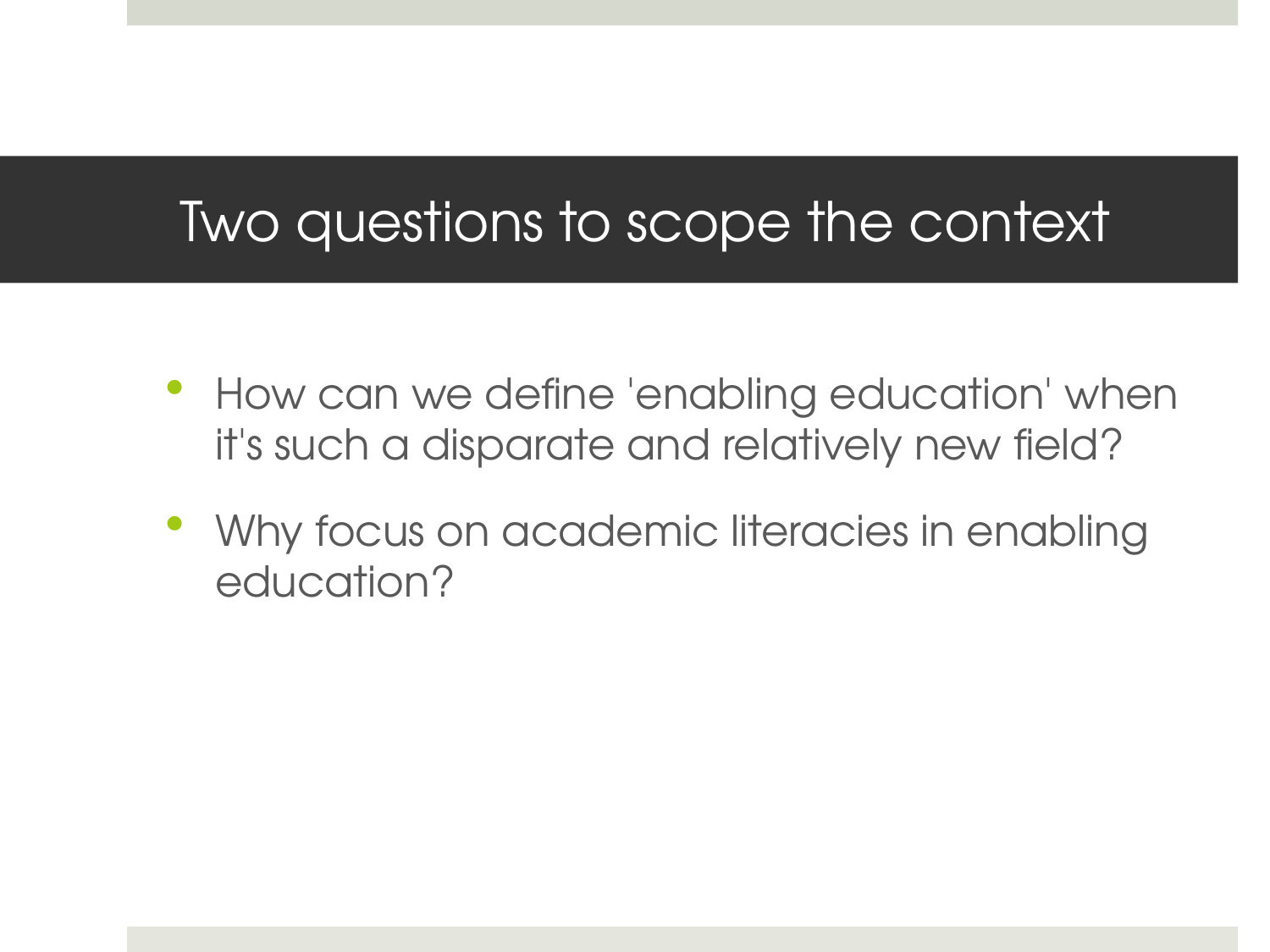

# Two questions to scope the context
How can we define 'enabling education' when it's such a disparate and relatively new field?
Why focus on academic literacies in enabling education?